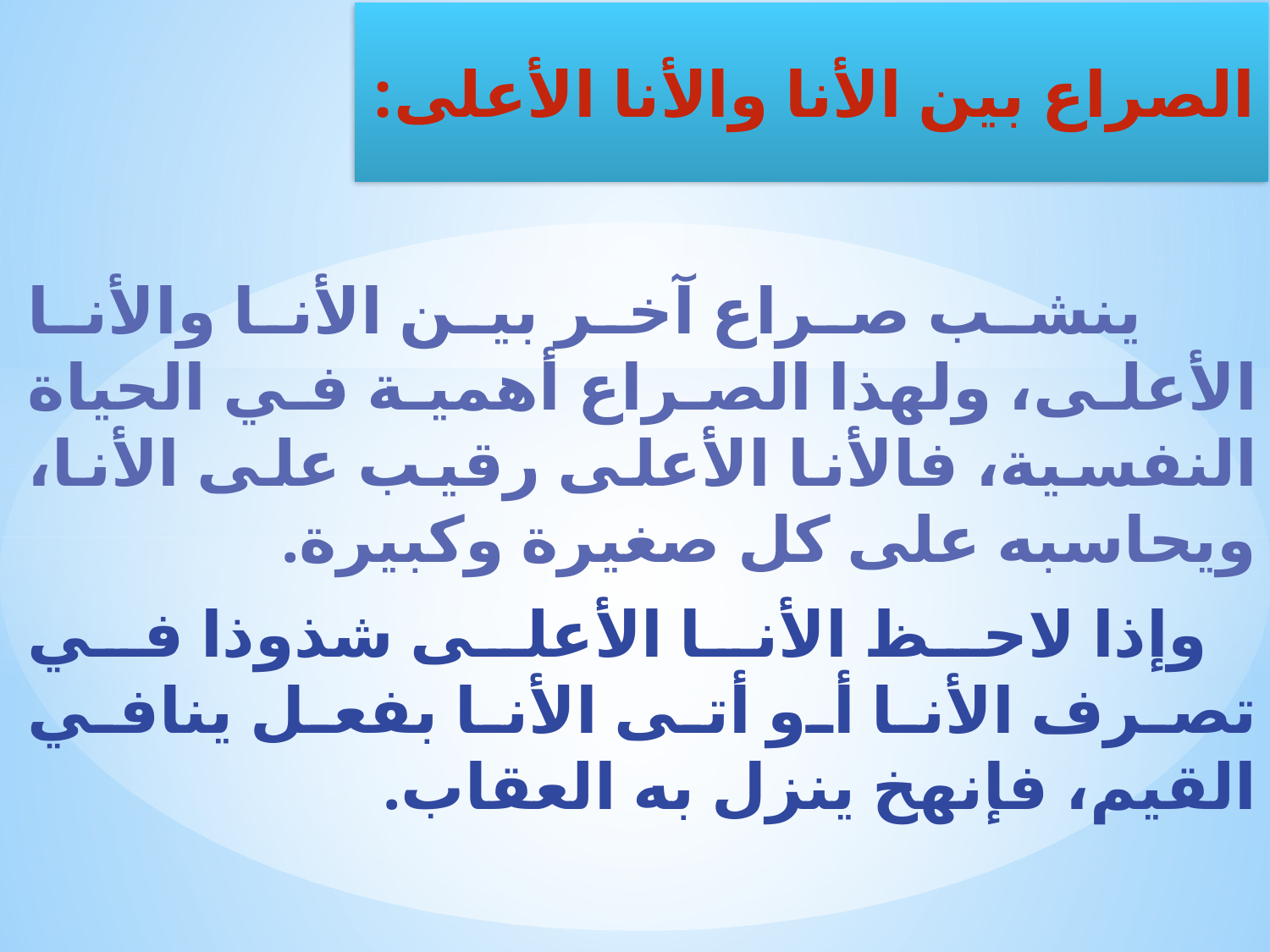

ينشب صراع آخر بين الأنا والأنا الأعلى، ولهذا الصراع أهمية في الحياة النفسية، فالأنا الأعلى رقيب على الأنا، ويحاسبه على كل صغيرة وكبيرة.
   وإذا لاحظ الأنا الأعلى شذوذا في تصرف الأنا أو أتى الأنا بفعل ينافي القيم، فإنهخ ينزل به العقاب.
الصراع بين الأنا والأنا الأعلى: